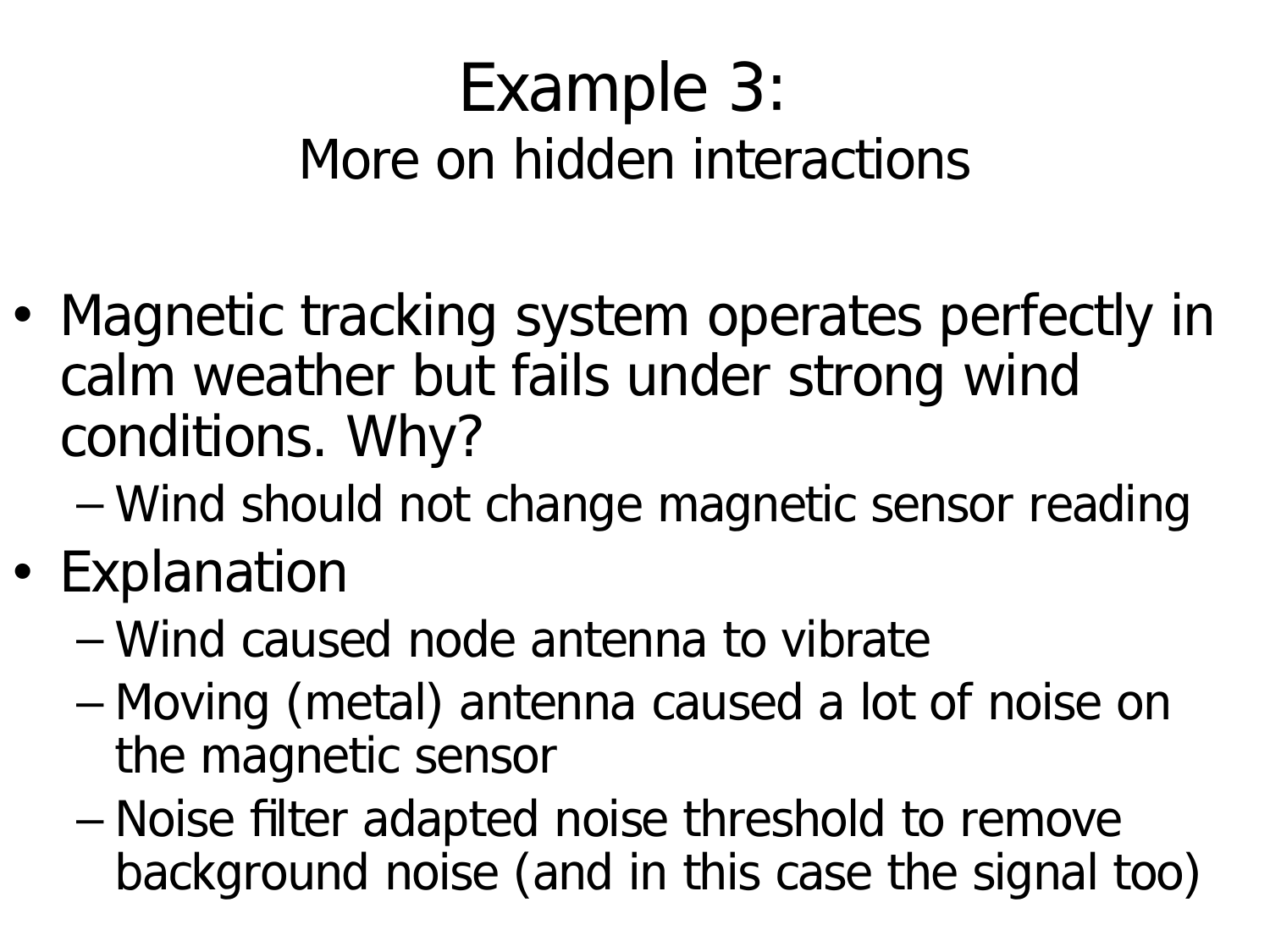

# Example 3: More on hidden interactions
Magnetic tracking system operates perfectly in calm weather but fails under strong wind conditions. Why?
Wind should not change magnetic sensor reading
Explanation
Wind caused node antenna to vibrate
Moving (metal) antenna caused a lot of noise on the magnetic sensor
Noise filter adapted noise threshold to remove background noise (and in this case the signal too)